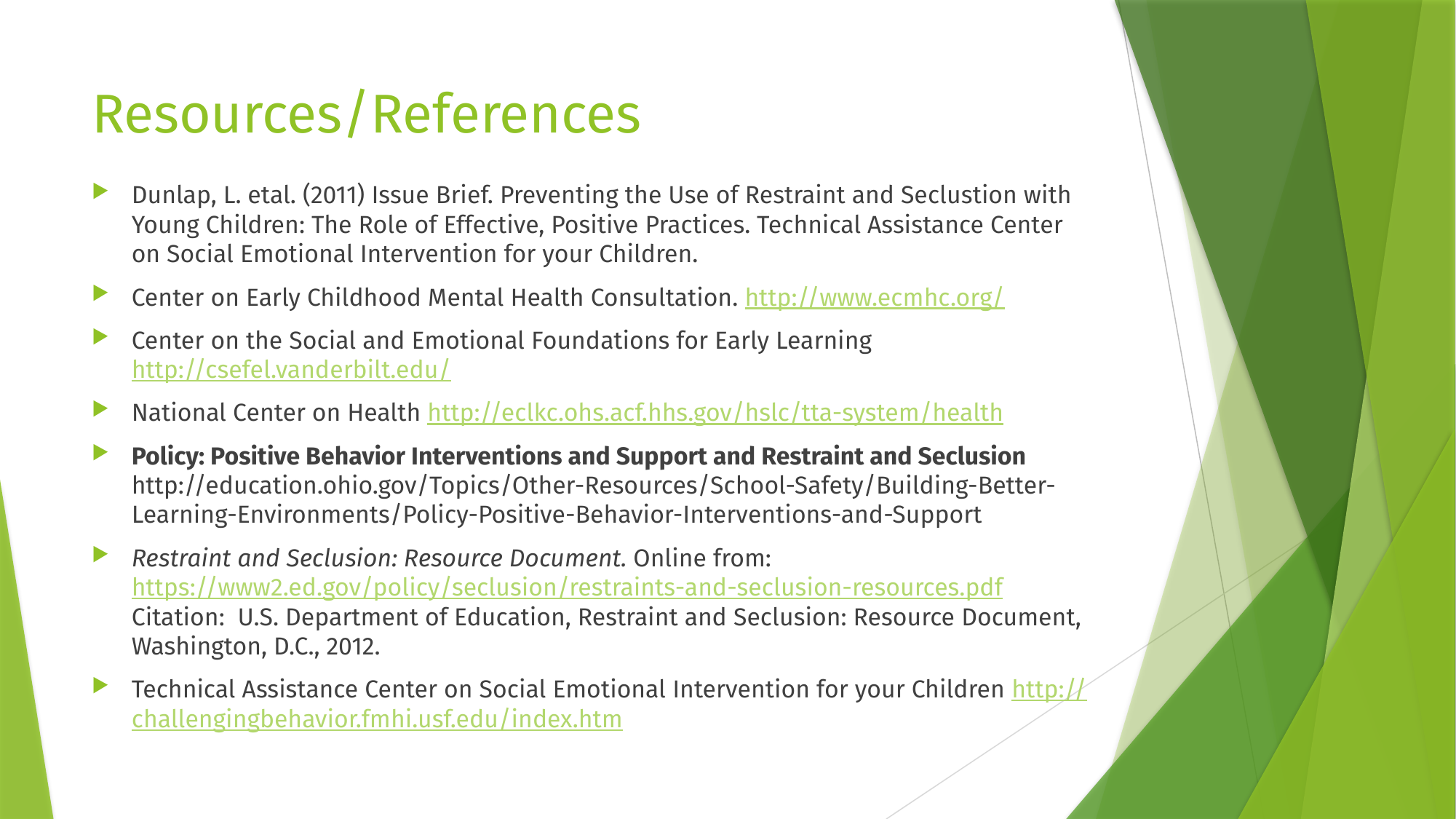

# Resources/References
Dunlap, L. etal. (2011) Issue Brief. Preventing the Use of Restraint and Seclustion with Young Children: The Role of Effective, Positive Practices. Technical Assistance Center on Social Emotional Intervention for your Children.
Center on Early Childhood Mental Health Consultation. http://www.ecmhc.org/
Center on the Social and Emotional Foundations for Early Learning http://csefel.vanderbilt.edu/
National Center on Health http://eclkc.ohs.acf.hhs.gov/hslc/tta-system/health
Policy: Positive Behavior Interventions and Support and Restraint and Seclusion http://education.ohio.gov/Topics/Other-Resources/School-Safety/Building-Better-Learning-Environments/Policy-Positive-Behavior-Interventions-and-Support
Restraint and Seclusion: Resource Document. Online from:  https://www2.ed.gov/policy/seclusion/restraints-and-seclusion-resources.pdf Citation:  U.S. Department of Education, Restraint and Seclusion: Resource Document, Washington, D.C., 2012.
Technical Assistance Center on Social Emotional Intervention for your Children http://challengingbehavior.fmhi.usf.edu/index.htm